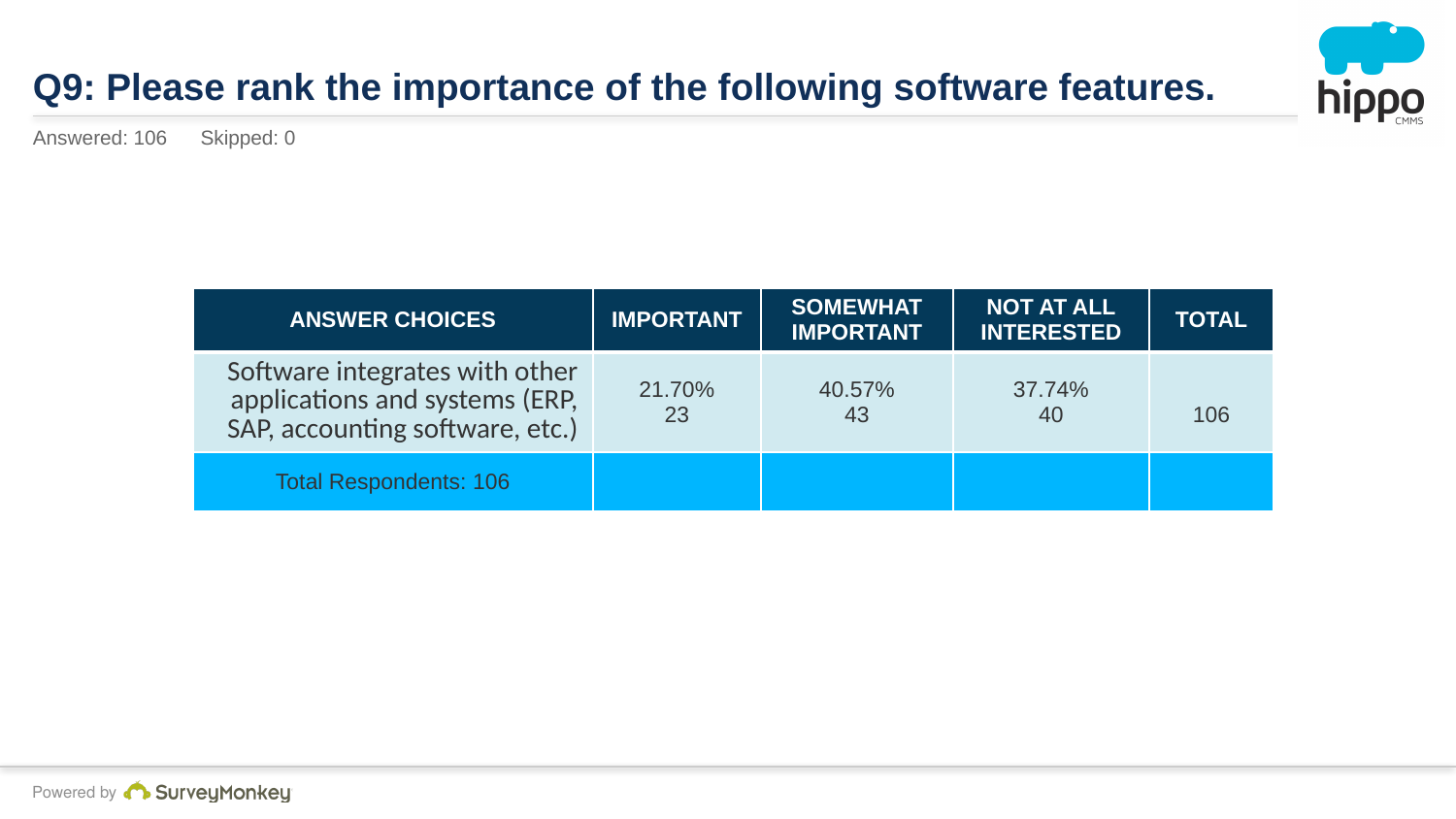

# Q9: Please rank the importance of the following software features.
Answered: 106      Skipped: 0
| ANSWER CHOICES | IMPORTANT | SOMEWHAT IMPORTANT | NOT AT ALL INTERESTED | TOTAL |
| --- | --- | --- | --- | --- |
| Software integrates with other applications and systems (ERP, SAP, accounting software, etc.) | 21.70% 23 | 40.57% 43 | 37.74% 40 | 106 |
| Total Respondents: 106 |  |  |  |  |